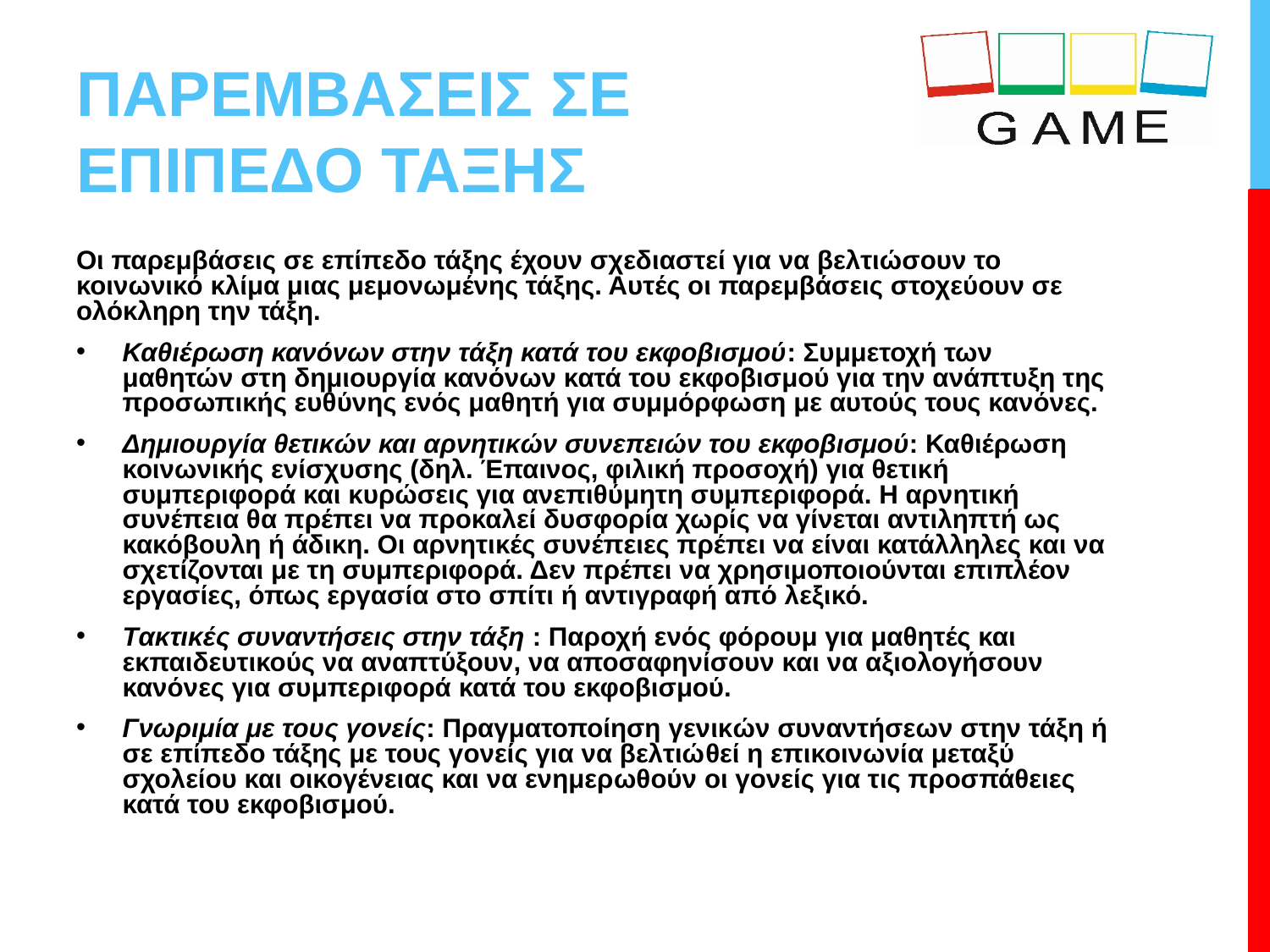

# ΠΑΡΕΜΒΑΣΕΙΣ ΣΕ ΕΠΙΠΕΔΟ ΤΑΞΗΣ
Οι παρεμβάσεις σε επίπεδο τάξης έχουν σχεδιαστεί για να βελτιώσουν το κοινωνικό κλίμα μιας μεμονωμένης τάξης. Αυτές οι παρεμβάσεις στοχεύουν σε ολόκληρη την τάξη.
Καθιέρωση κανόνων στην τάξη κατά του εκφοβισμού: Συμμετοχή των μαθητών στη δημιουργία κανόνων κατά του εκφοβισμού για την ανάπτυξη της προσωπικής ευθύνης ενός μαθητή για συμμόρφωση με αυτούς τους κανόνες.
Δημιουργία θετικών και αρνητικών συνεπειών του εκφοβισμού: Καθιέρωση κοινωνικής ενίσχυσης (δηλ. Έπαινος, φιλική προσοχή) για θετική συμπεριφορά και κυρώσεις για ανεπιθύμητη συμπεριφορά. Η αρνητική συνέπεια θα πρέπει να προκαλεί δυσφορία χωρίς να γίνεται αντιληπτή ως κακόβουλη ή άδικη. Οι αρνητικές συνέπειες πρέπει να είναι κατάλληλες και να σχετίζονται με τη συμπεριφορά. Δεν πρέπει να χρησιμοποιούνται επιπλέον εργασίες, όπως εργασία στο σπίτι ή αντιγραφή από λεξικό.
Τακτικές συναντήσεις στην τάξη : Παροχή ενός φόρουμ για μαθητές και εκπαιδευτικούς να αναπτύξουν, να αποσαφηνίσουν και να αξιολογήσουν κανόνες για συμπεριφορά κατά του εκφοβισμού.
Γνωριμία με τους γονείς: Πραγματοποίηση γενικών συναντήσεων στην τάξη ή σε επίπεδο τάξης με τους γονείς για να βελτιώθεί η επικοινωνία μεταξύ σχολείου και οικογένειας και να ενημερωθούν οι γονείς για τις προσπάθειες κατά του εκφοβισμού.